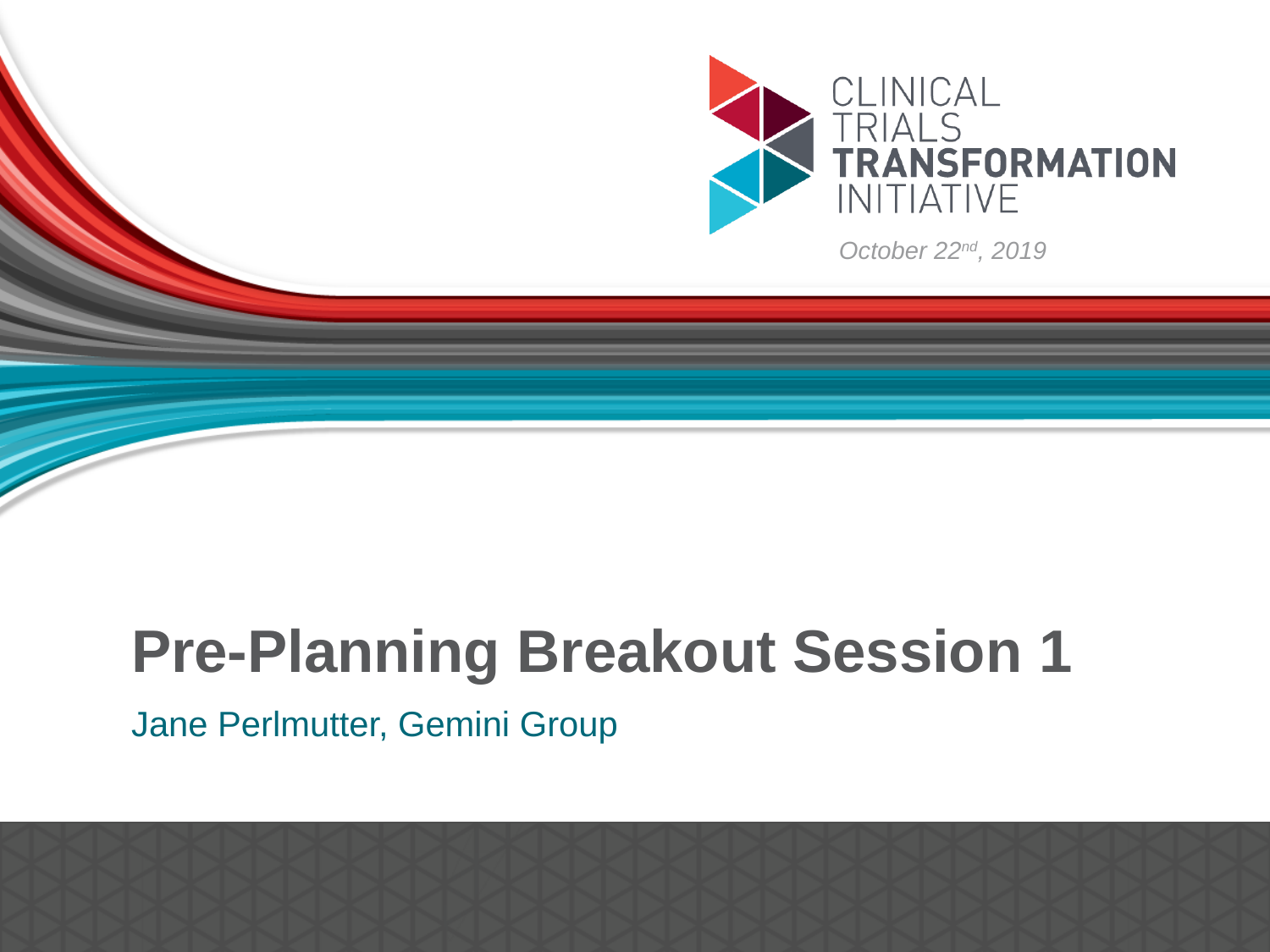

October 22nd, 2019
# Pre-Planning Breakout Session 1
Jane Perlmutter, Gemini Group